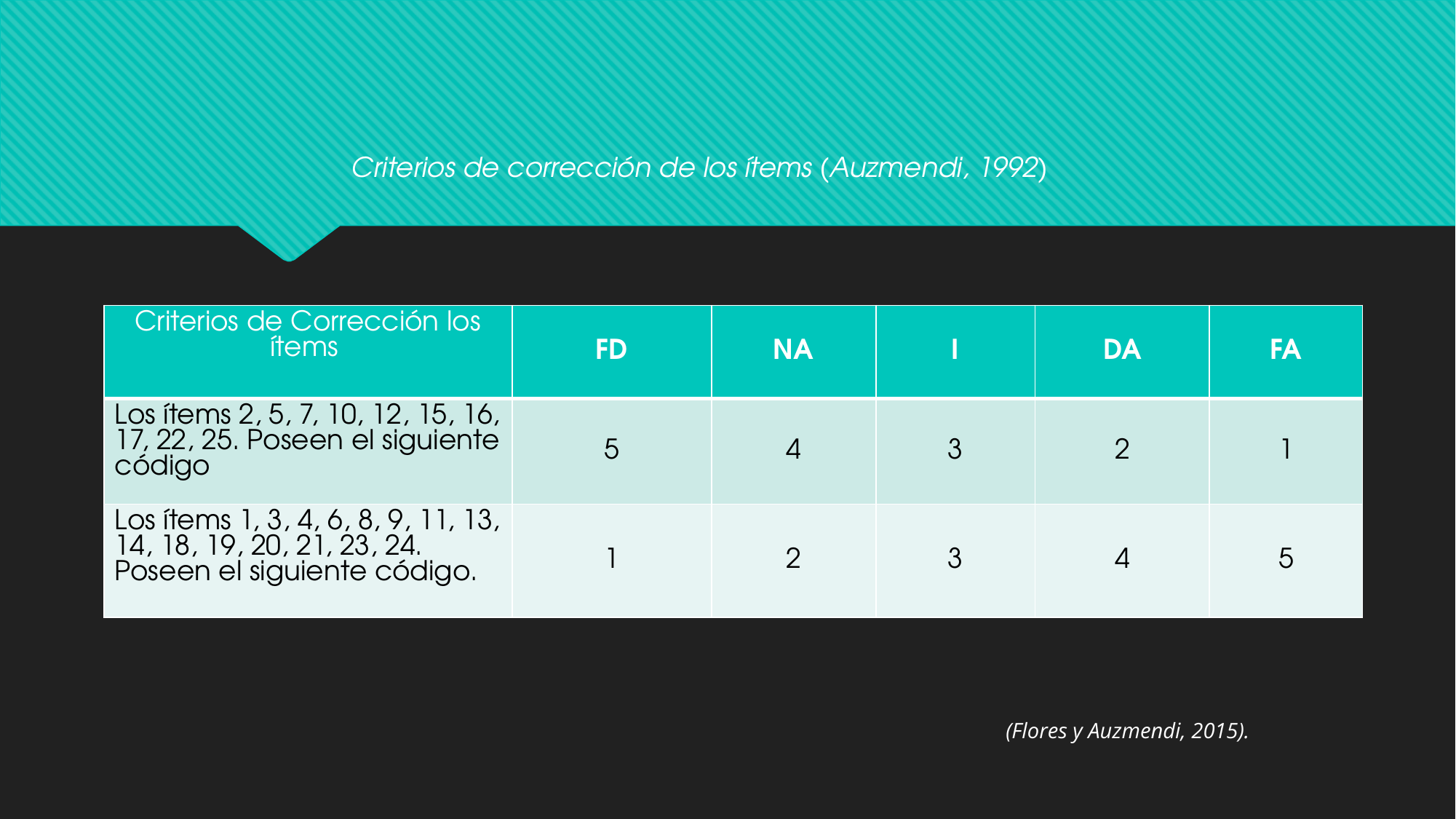

Criterios de corrección de los ítems (Auzmendi, 1992)
| Criterios de Corrección los ítems | FD | NA | I | DA | FA |
| --- | --- | --- | --- | --- | --- |
| Los ítems 2, 5, 7, 10, 12, 15, 16, 17, 22, 25. Poseen el siguiente código | 5 | 4 | 3 | 2 | 1 |
| Los ítems 1, 3, 4, 6, 8, 9, 11, 13, 14, 18, 19, 20, 21, 23, 24. Poseen el siguiente código. | 1 | 2 | 3 | 4 | 5 |
(Flores y Auzmendi, 2015).